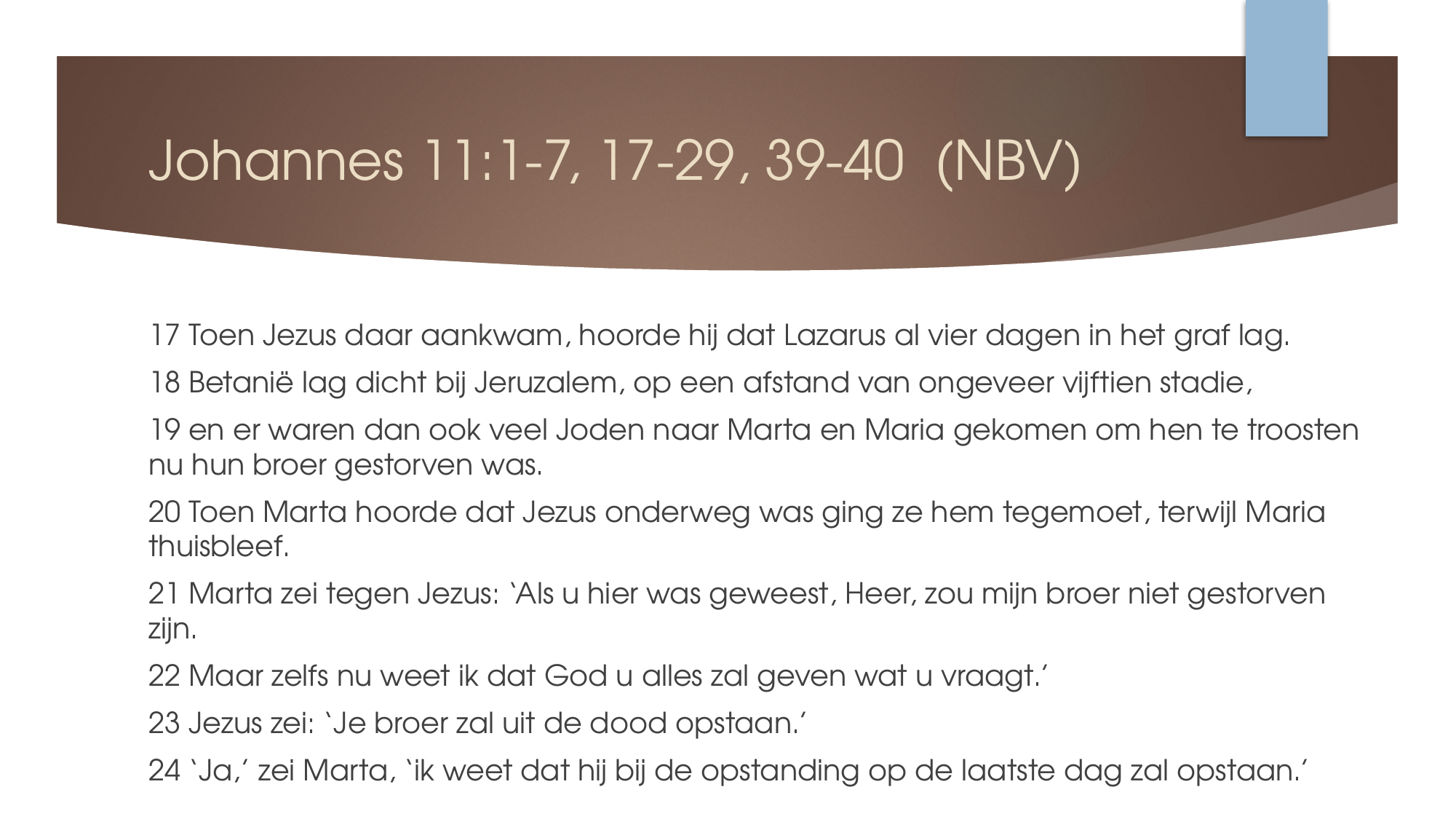

# Johannes 11:1-7, 17-29, 39-40  (NBV)
17 Toen Jezus daar aankwam, hoorde hij dat Lazarus al vier dagen in het graf lag.
18 Betanië lag dicht bij Jeruzalem, op een afstand van ongeveer vijftien stadie,
19 en er waren dan ook veel Joden naar Marta en Maria gekomen om hen te troosten nu hun broer gestorven was.
20 Toen Marta hoorde dat Jezus onderweg was ging ze hem tegemoet, terwijl Maria thuisbleef.
21 Marta zei tegen Jezus: ‘Als u hier was geweest, Heer, zou mijn broer niet gestorven zijn.
22 Maar zelfs nu weet ik dat God u alles zal geven wat u vraagt.’
23 Jezus zei: ‘Je broer zal uit de dood opstaan.’
24 ‘Ja,’ zei Marta, ‘ik weet dat hij bij de opstanding op de laatste dag zal opstaan.’